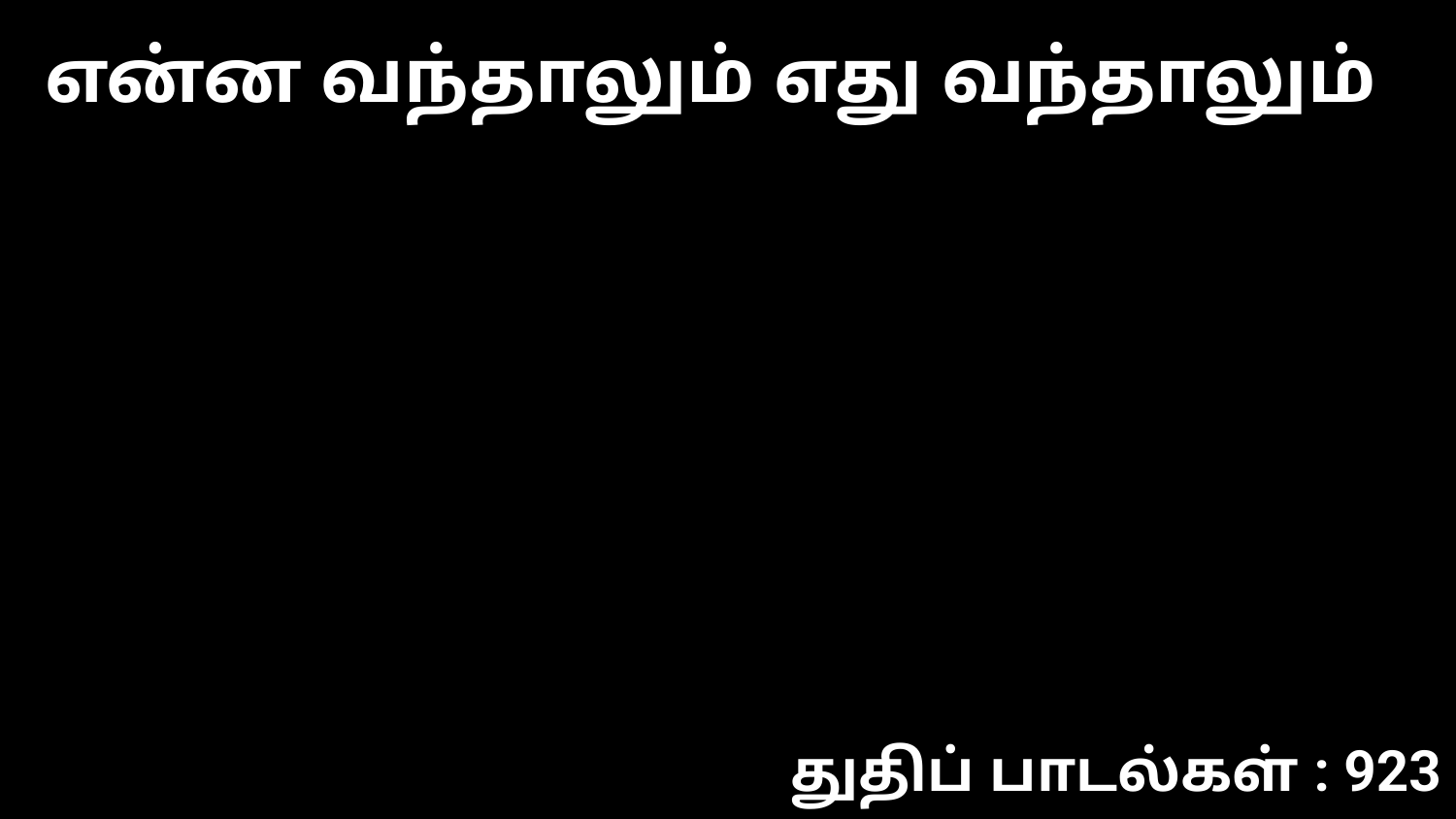

என்ன வந்தாலும் எது வந்தாலும்
துதிப் பாடல்கள் : 923